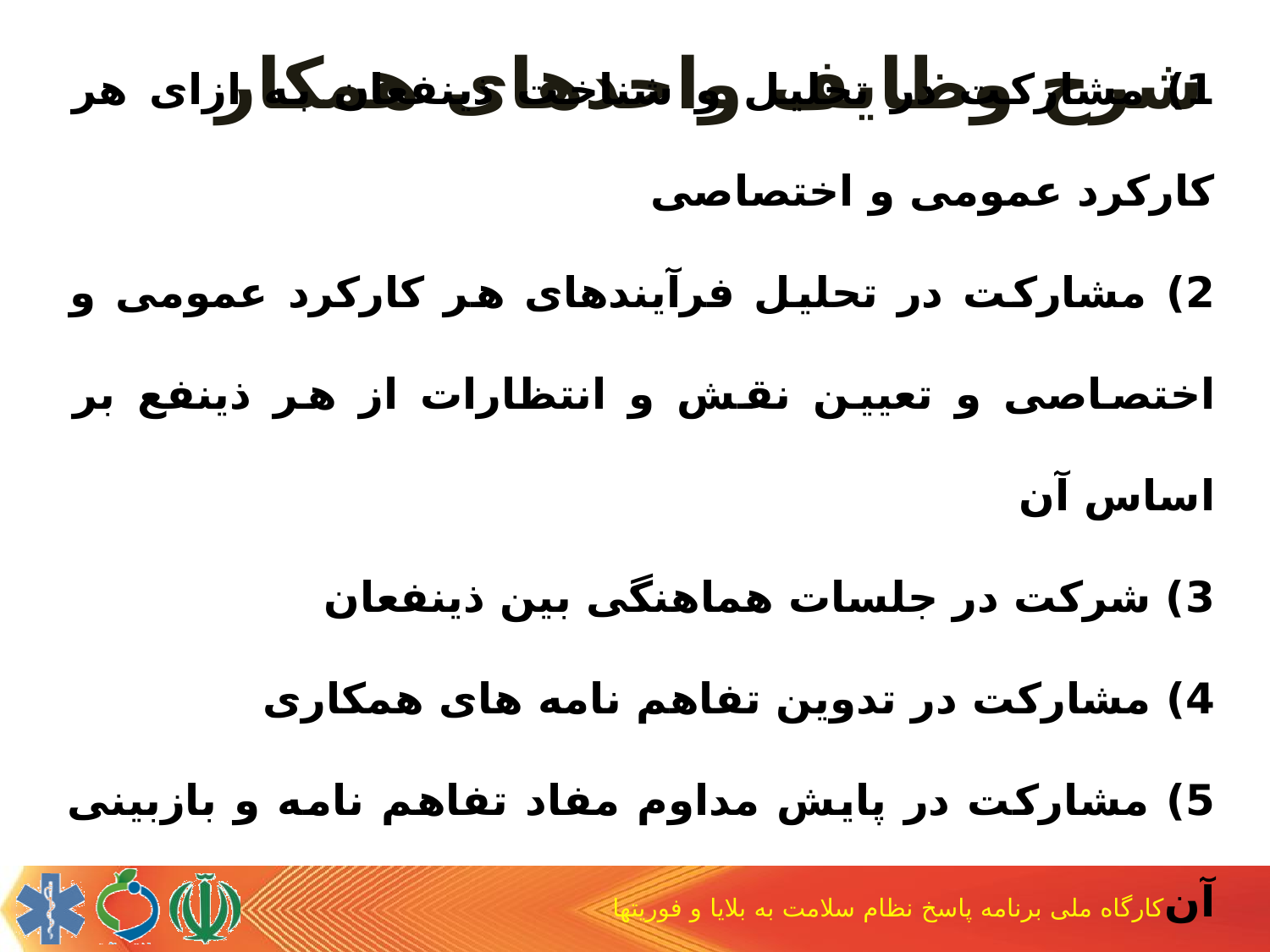

# شرح وظایف واحدهای همکار
1) مشارکت در تحلیل و شناخت ذینفعان به ازای هر کارکرد عمومی و اختصاصی
2) مشارکت در تحلیل فرآیندهای هر کارکرد عمومی و اختصاصی و تعیین نقش و انتظارات از هر ذینفع بر اساس آن
3) شرکت در جلسات هماهنگی بین ذینفعان
4) مشارکت در تدوین تفاهم نامه های همکاری
5) مشارکت در پایش مداوم مفاد تفاهم نامه و بازبینی آن